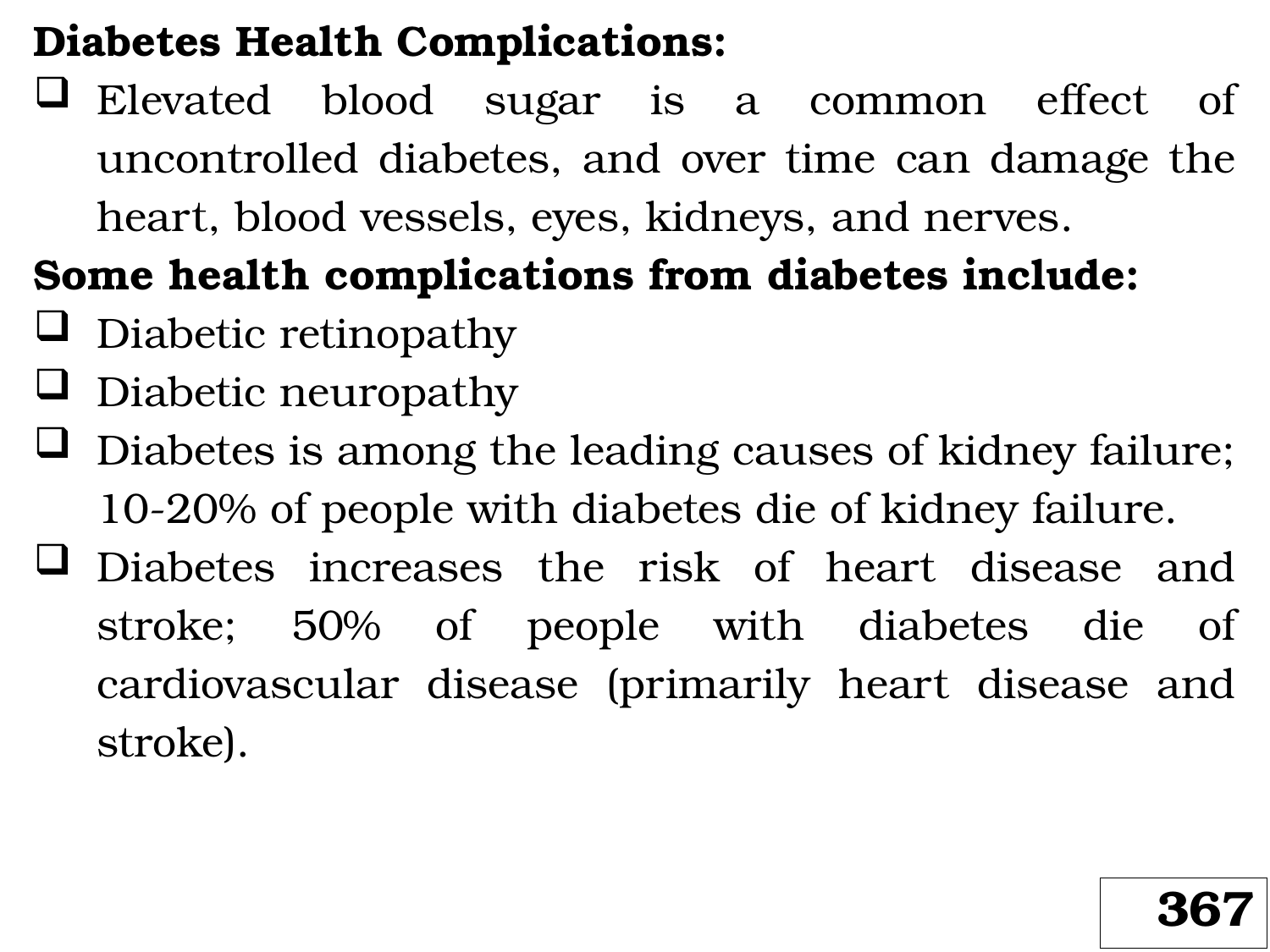

Diabetes Health Complications:
Elevated blood sugar is a common effect of uncontrolled diabetes, and over time can damage the heart, blood vessels, eyes, kidneys, and nerves.
Some health complications from diabetes include:
Diabetic retinopathy
Diabetic neuropathy
Diabetes is among the leading causes of kidney failure; 10-20% of people with diabetes die of kidney failure.
Diabetes increases the risk of heart disease and stroke; 50% of people with diabetes die of cardiovascular disease (primarily heart disease and stroke).

367